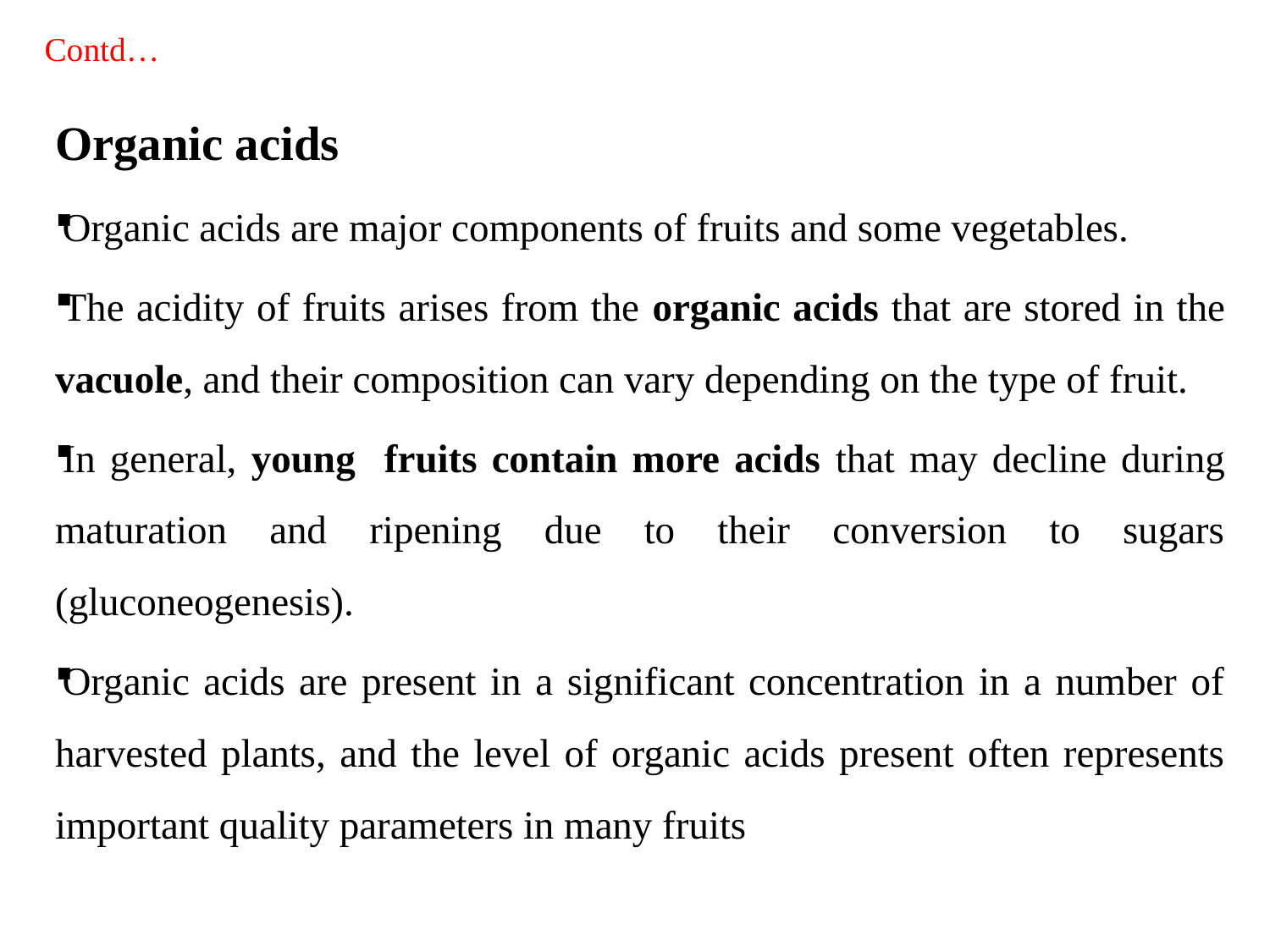

# Contd…
Organic acids
Organic acids are major components of fruits and some vegetables.
The acidity of fruits arises from the organic acids that are stored in the vacuole, and their composition can vary depending on the type of fruit.
In general, young  fruits contain more acids that may decline during maturation and ripening due to their conversion to sugars (gluconeogenesis).
Organic acids are present in a significant concentration in a number of harvested plants, and the level of organic acids present often represents important quality parameters in many fruits